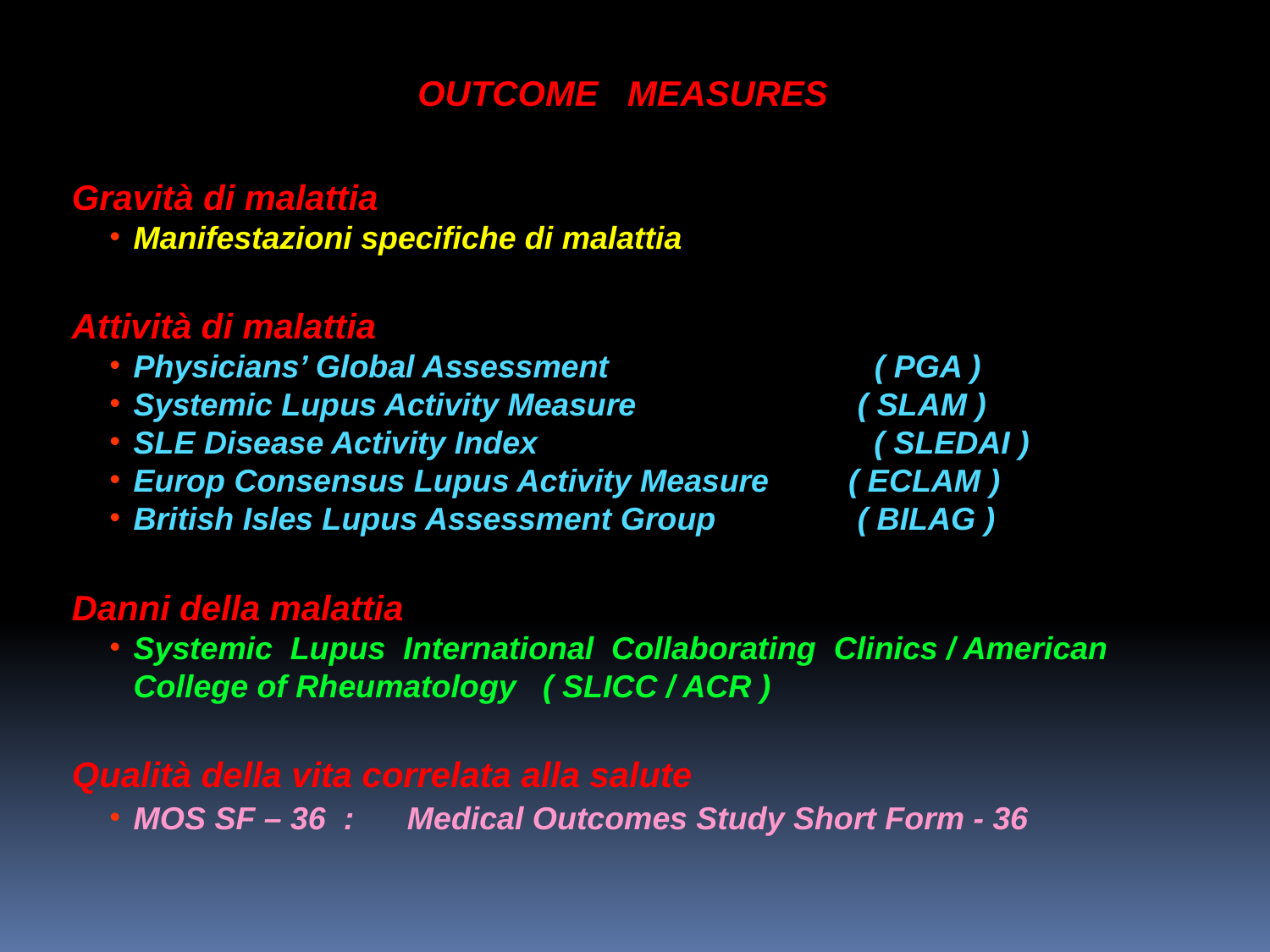

OUTCOME   MEASURES
Gravità di malattia
Manifestazioni specifiche di malattia

Attività di malattia
Physicians’ Global Assessment                              ( PGA )
Systemic Lupus Activity Measure                         ( SLAM )
SLE Disease Activity Index                                      ( SLEDAI )
Europ Consensus Lupus Activity Measure         ( ECLAM )
British Isles Lupus Assessment Group                ( BILAG )

Danni della malattia
Systemic  Lupus  International  Collaborating  Clinics / American College of Rheumatology   ( SLICC / ACR )

Qualità della vita correlata alla salute
MOS SF – 36  :      Medical Outcomes Study Short Form - 36